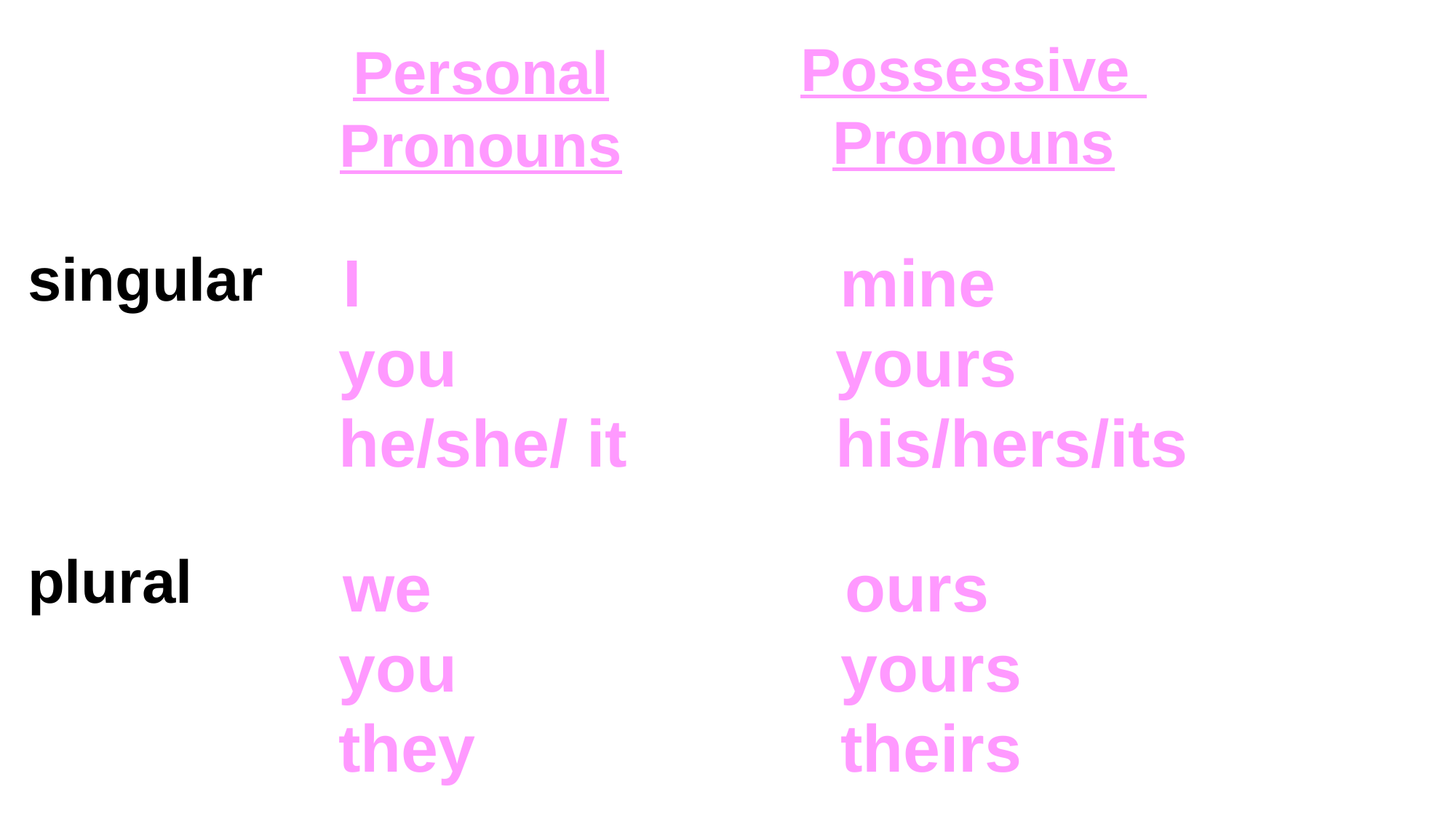

Possessive
Pronouns
Personal
Pronouns
singular
   I
 you
 he/she/ it
   mine
 yours
 his/hers/its
plural
   we
 you
 they
   ours
 yours
 theirs